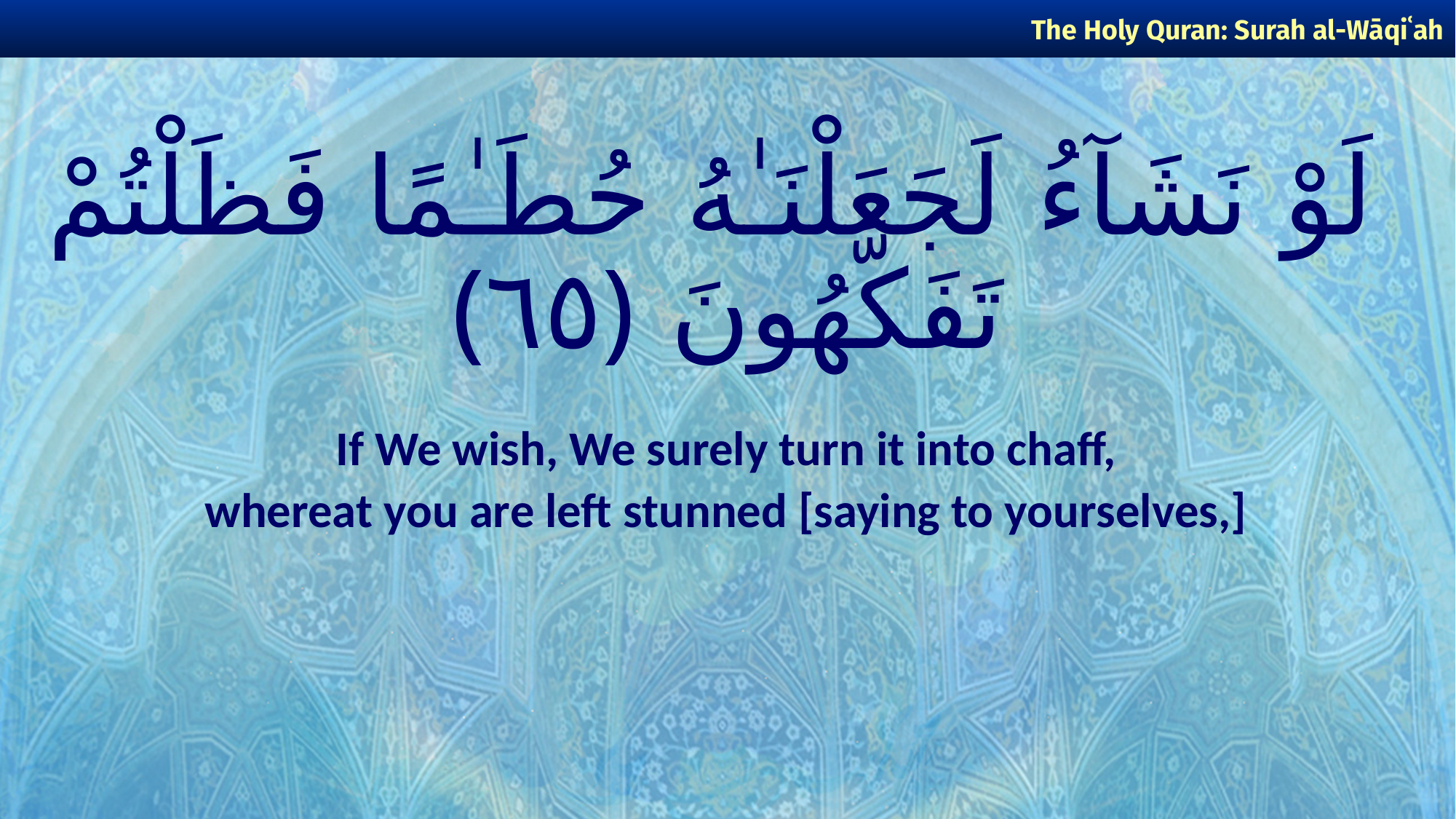

The Holy Quran: Surah al-Wāqiʿah
# لَوْ نَشَآءُ لَجَعَلْنَـٰهُ حُطَـٰمًا فَظَلْتُمْ تَفَكَّهُونَ ﴿٦٥﴾
If We wish, We surely turn it into chaff,
whereat you are left stunned [saying to yourselves,]